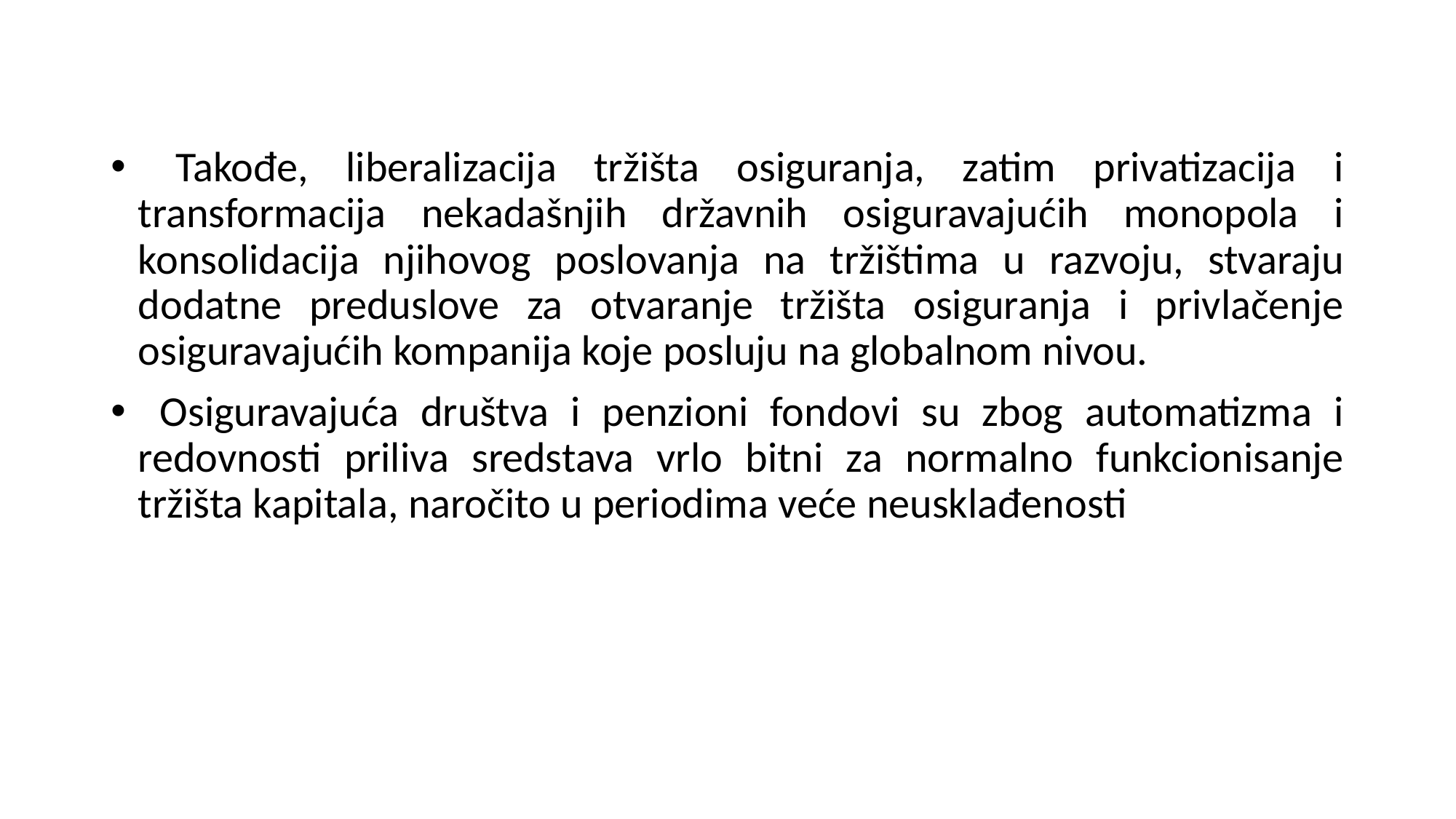

Takođe, liberalizacija tržišta osiguranja, zatim privatizacija i transformacija nekadašnjih državnih osiguravajućih monopola i konsolidacija njihovog poslovanja na tržištima u razvoju, stvaraju dodatne preduslove za otvaranje tržišta osiguranja i privlačenje osiguravajućih kompanija koje posluju na globalnom nivou.
 Osiguravajuća društva i penzioni fondovi su zbog automatizma i redovnosti priliva sredstava vrlo bitni za normalno funkcionisanje tržišta kapitala, naročito u periodima veće neusklađenosti